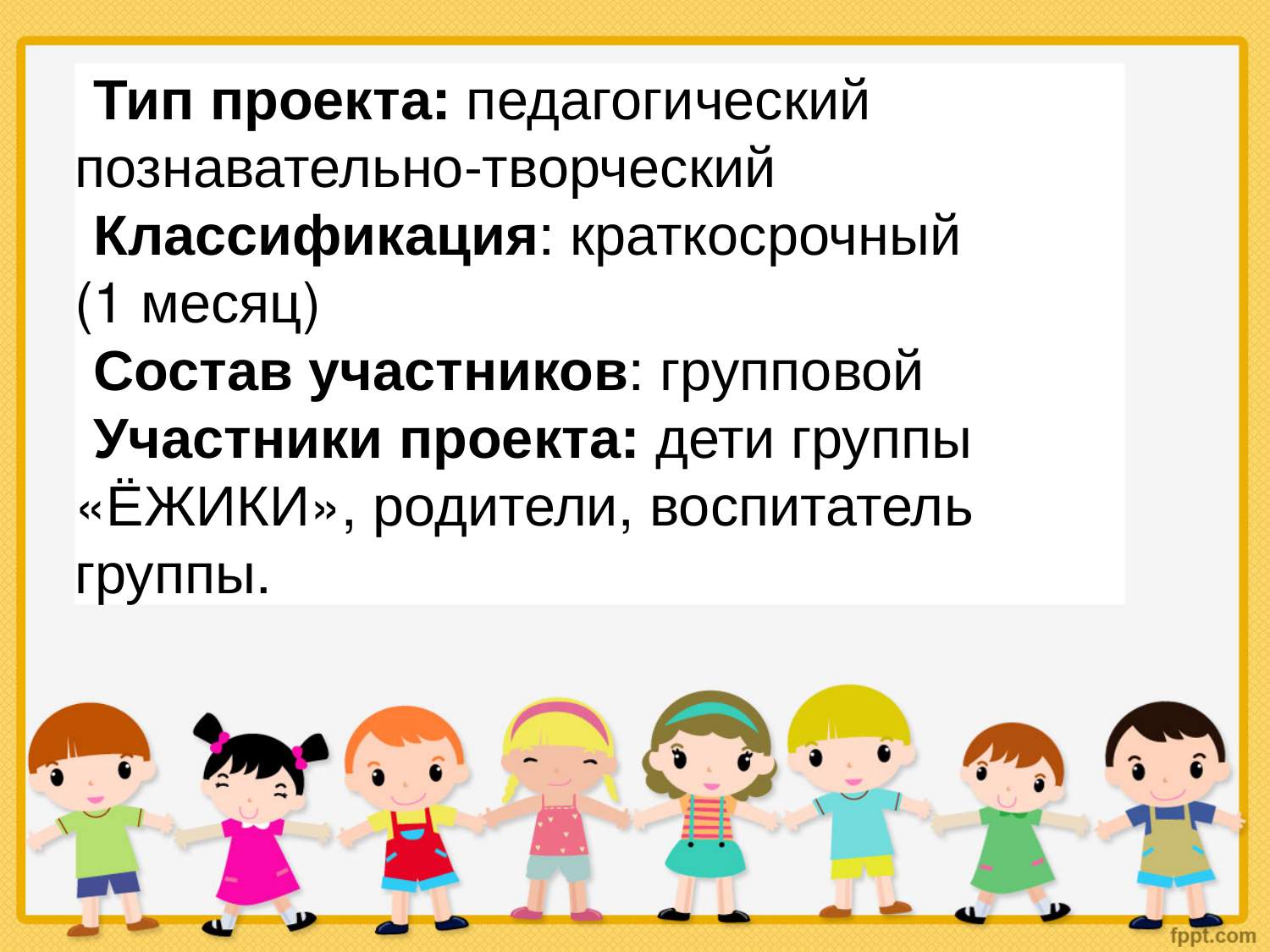

Тип проекта: педагогический познавательно-творческий
Классификация: краткосрочный        (1 месяц)
Состав участников: групповой
Участники проекта: дети группы «ЁЖИКИ», родители, воспитатель группы.